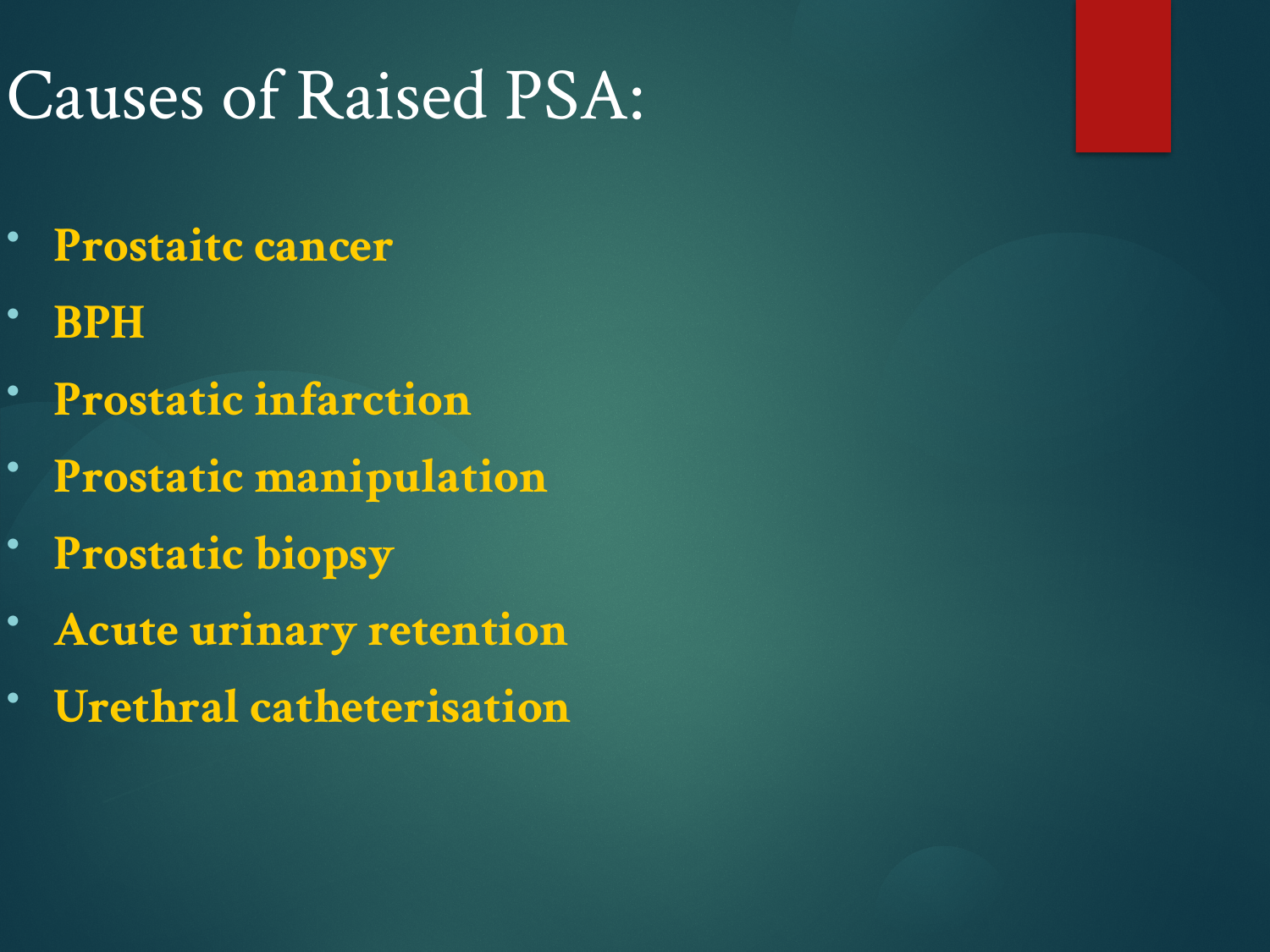

Causes of Raised PSA:
Prostaitc cancer
BPH
Prostatic infarction
Prostatic manipulation
Prostatic biopsy
Acute urinary retention
Urethral catheterisation